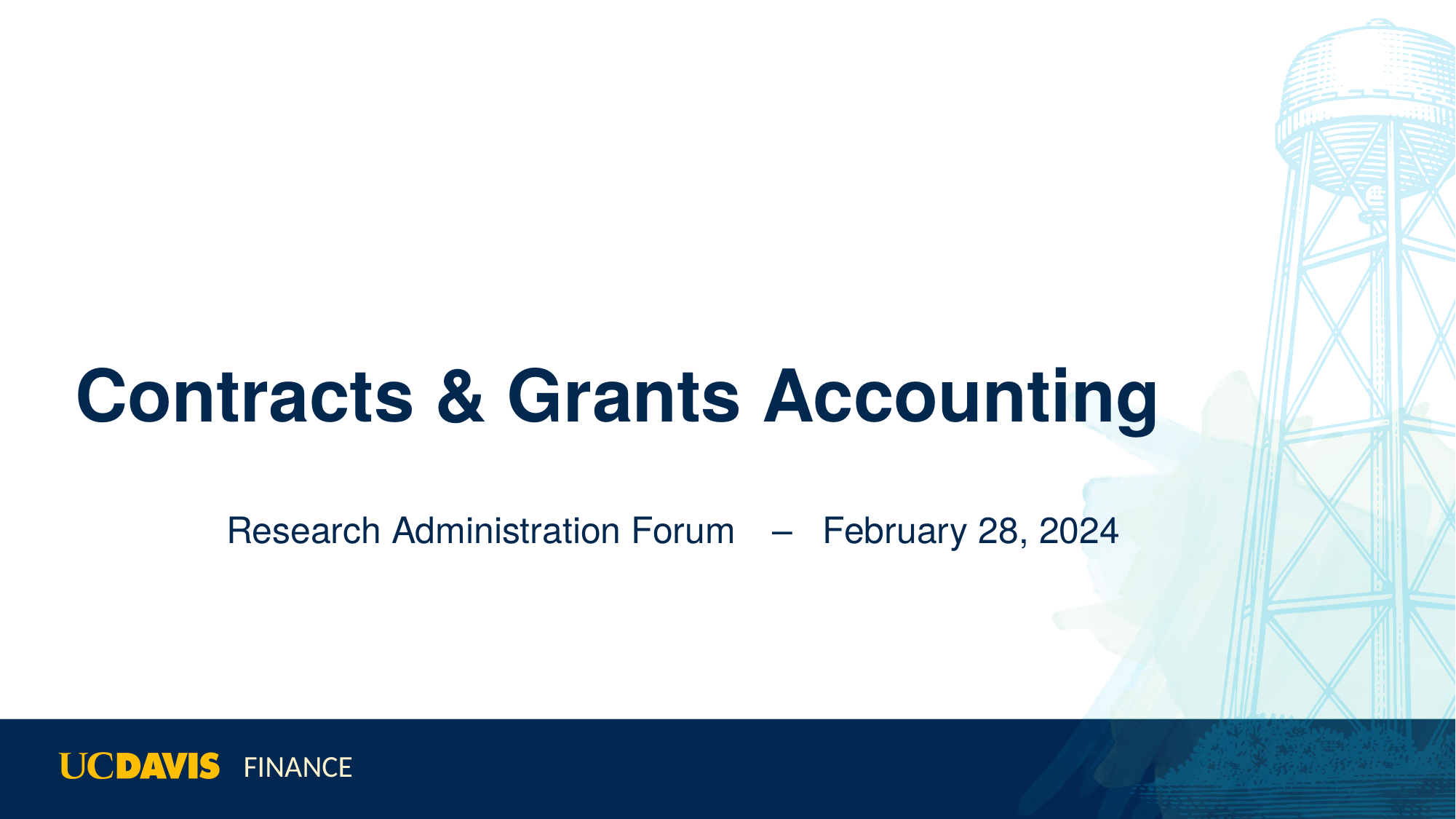

Contracts & Grants Accounting
Research Administration Forum	–   February 28, 2024
Finance